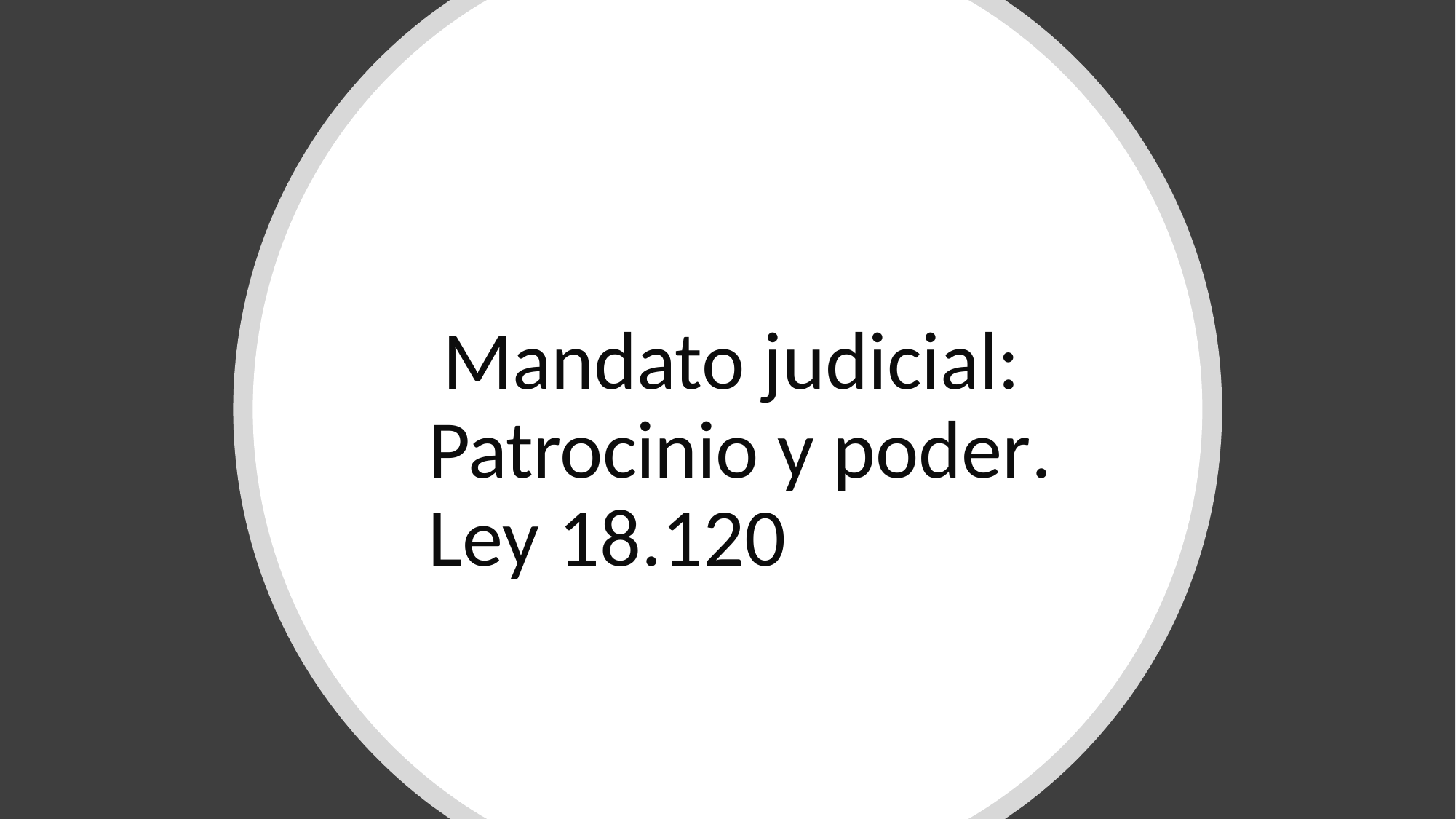

# Mandato judicial:  Patrocinio y poder. Ley 18.120